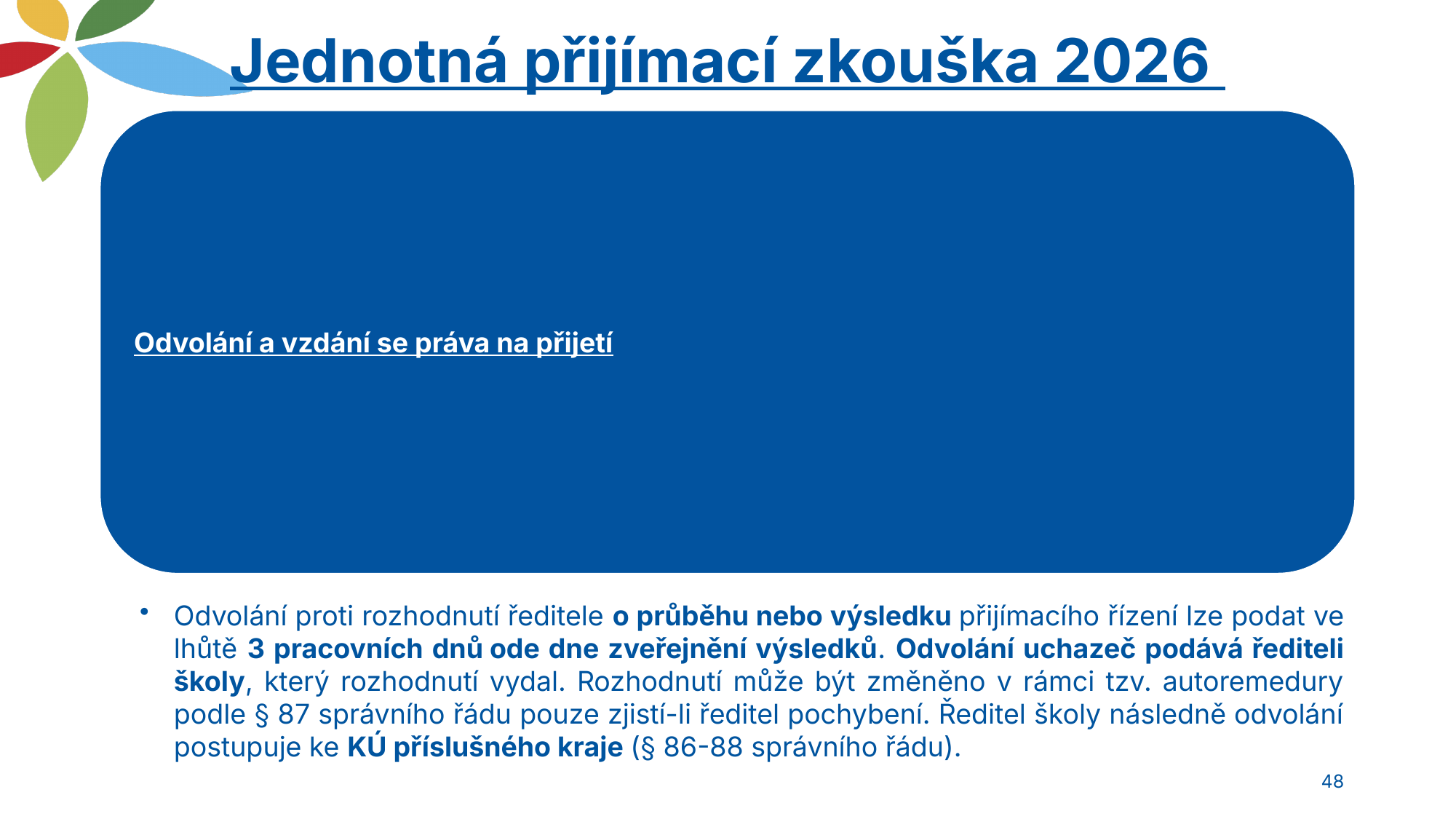

# Jednotná přijímací zkouška 2026
Odvolání a vzdání se práva na přijetí
Odvolání proti rozhodnutí ředitele o průběhu nebo výsledku přijímacího řízení lze podat ve lhůtě 3 pracovních dnů ode dne zveřejnění výsledků. Odvolání uchazeč podává řediteli školy, který rozhodnutí vydal. Rozhodnutí může být změněno v rámci tzv. autoremedury podle § 87 správního řádu pouze zjistí-li ředitel pochybení. Ředitel školy následně odvolání postupuje ke KÚ příslušného kraje (§ 86-88 správního řádu).
48